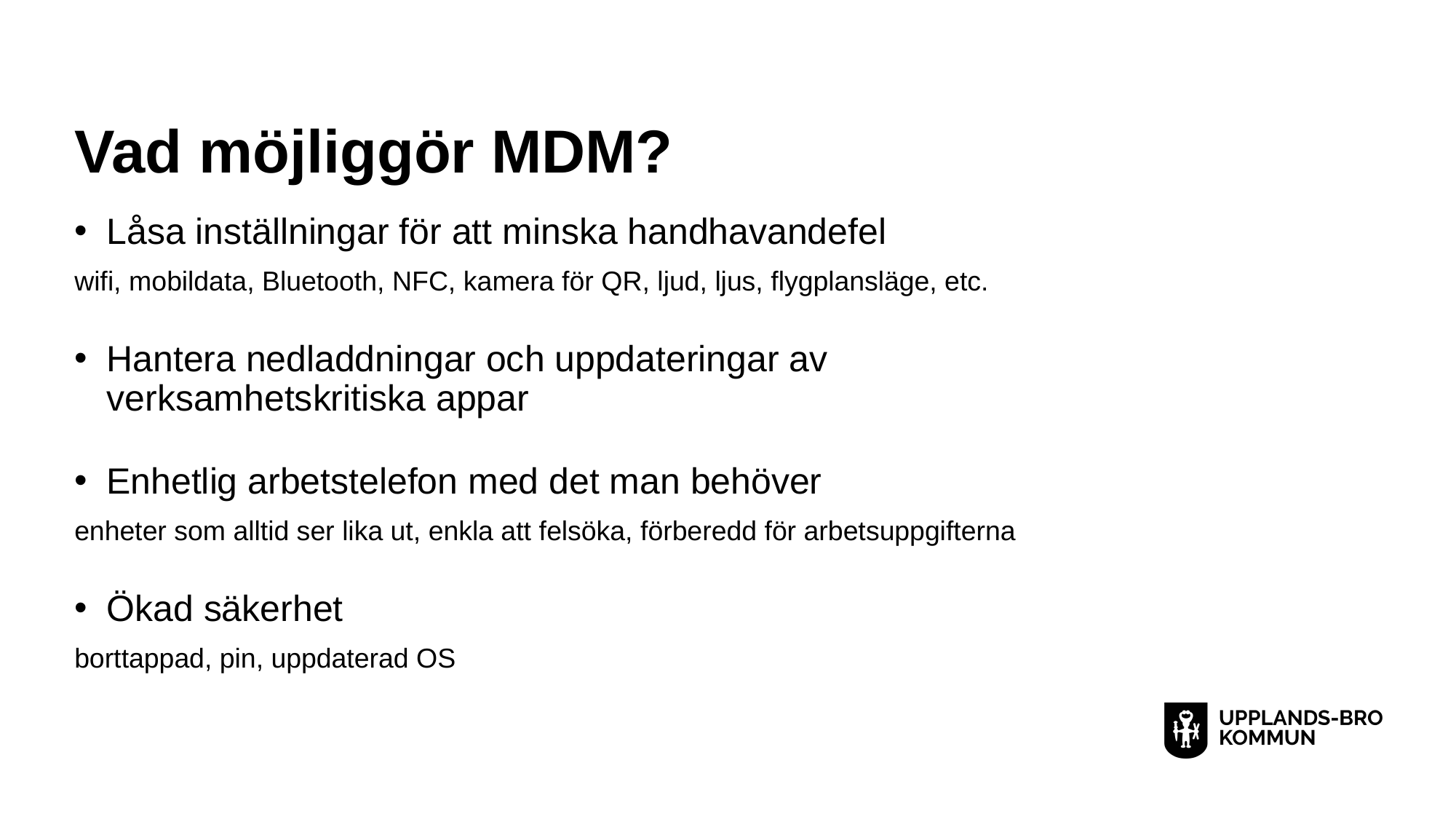

# Vad möjliggör MDM?
Låsa inställningar för att minska handhavandefel
wifi, mobildata, Bluetooth, NFC, kamera för QR, ljud, ljus, flygplansläge, etc.

Hantera nedladdningar och uppdateringar av verksamhetskritiska appar

Enhetlig arbetstelefon med det man behöver
enheter som alltid ser lika ut, enkla att felsöka, förberedd för arbetsuppgifterna

Ökad säkerhet
borttappad, pin, uppdaterad OS